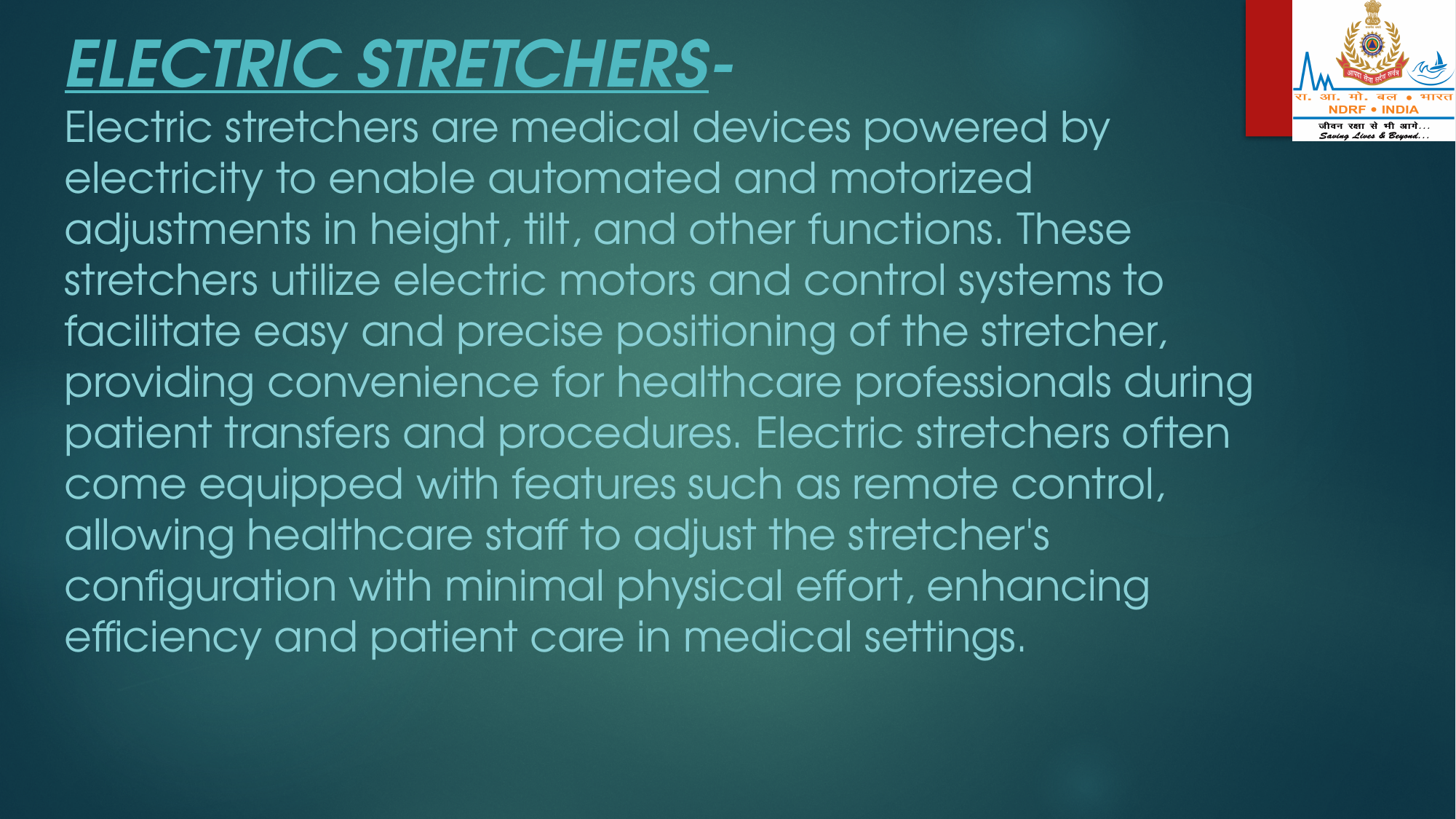

# ELECTRIC STRETCHERS- Electric stretchers are medical devices powered by electricity to enable automated and motorized adjustments in height, tilt, and other functions. These stretchers utilize electric motors and control systems to facilitate easy and precise positioning of the stretcher, providing convenience for healthcare professionals during patient transfers and procedures. Electric stretchers often come equipped with features such as remote control, allowing healthcare staff to adjust the stretcher's configuration with minimal physical effort, enhancing efficiency and patient care in medical settings.